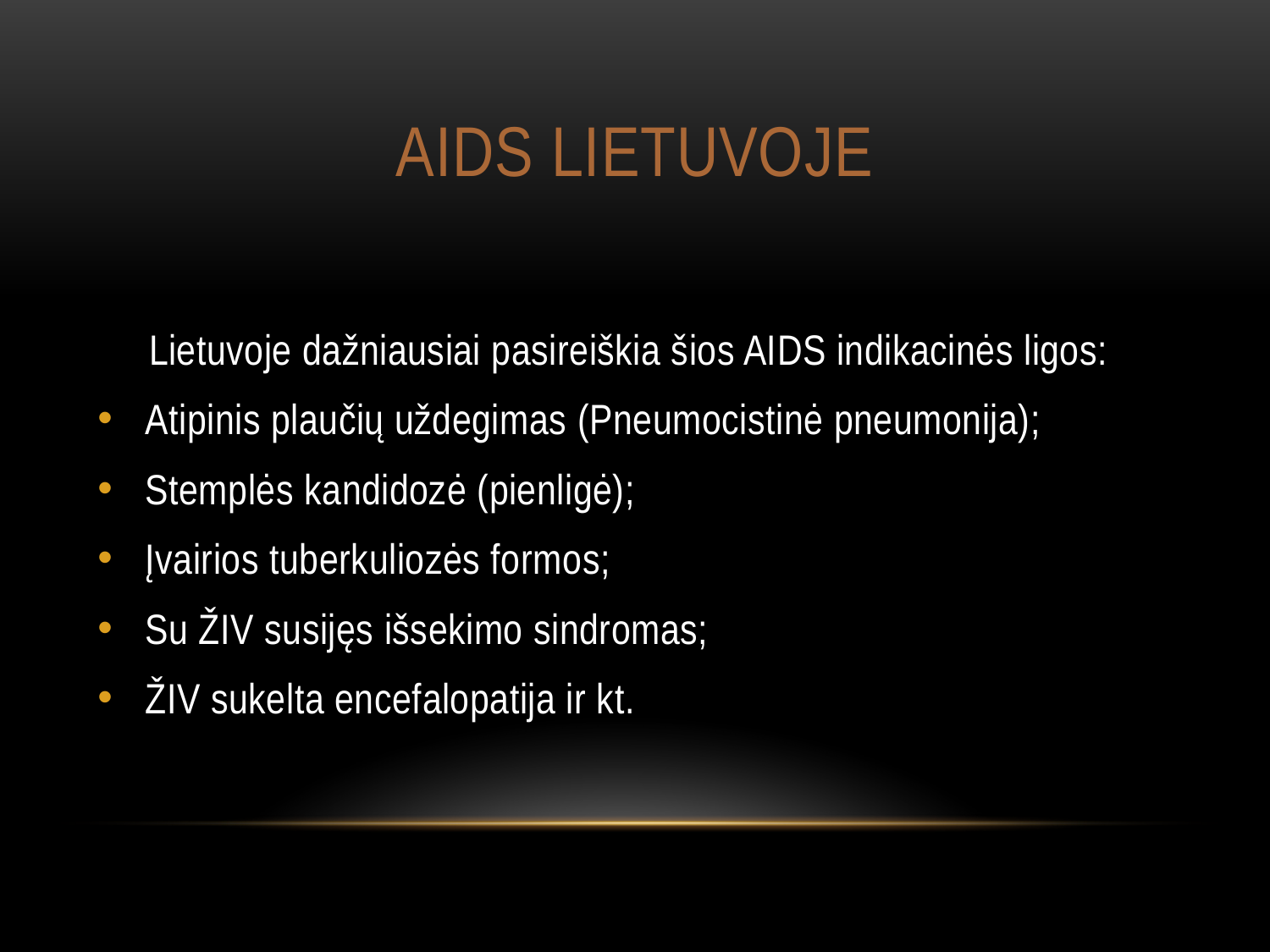

# Aids lietuvoje
     Lietuvoje dažniausiai pasireiškia šios AIDS indikacinės ligos:
Atipinis plaučių uždegimas (Pneumocistinė pneumonija);
Stemplės kandidozė (pienligė);
Įvairios tuberkuliozės formos;
Su ŽIV susijęs išsekimo sindromas;
ŽIV sukelta encefalopatija ir kt.